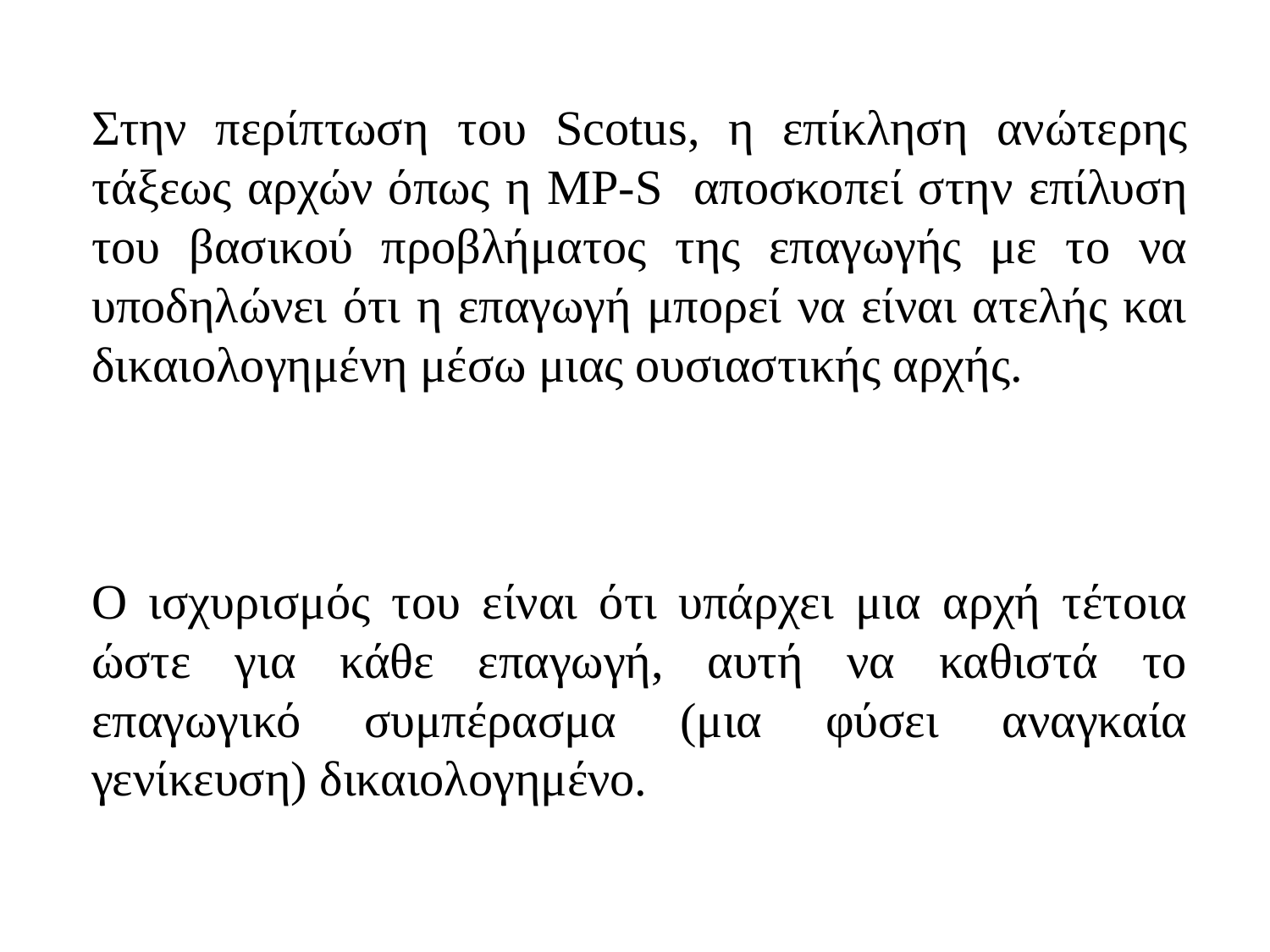

Στην περίπτωση του Scotus, η επίκληση ανώτερης τάξεως αρχών όπως η MP-S  αποσκοπεί στην επίλυση του βασικού προβλήματος της επαγωγής με το να υποδηλώνει ότι η επαγωγή μπορεί να είναι ατελής και δικαιολογημένη μέσω μιας ουσιαστικής αρχής.

Ο ισχυρισμός του είναι ότι υπάρχει μια αρχή τέτοια ώστε για κάθε επαγωγή, αυτή να καθιστά το επαγωγικό συμπέρασμα (μια φύσει αναγκαία γενίκευση) δικαιολογημένο.